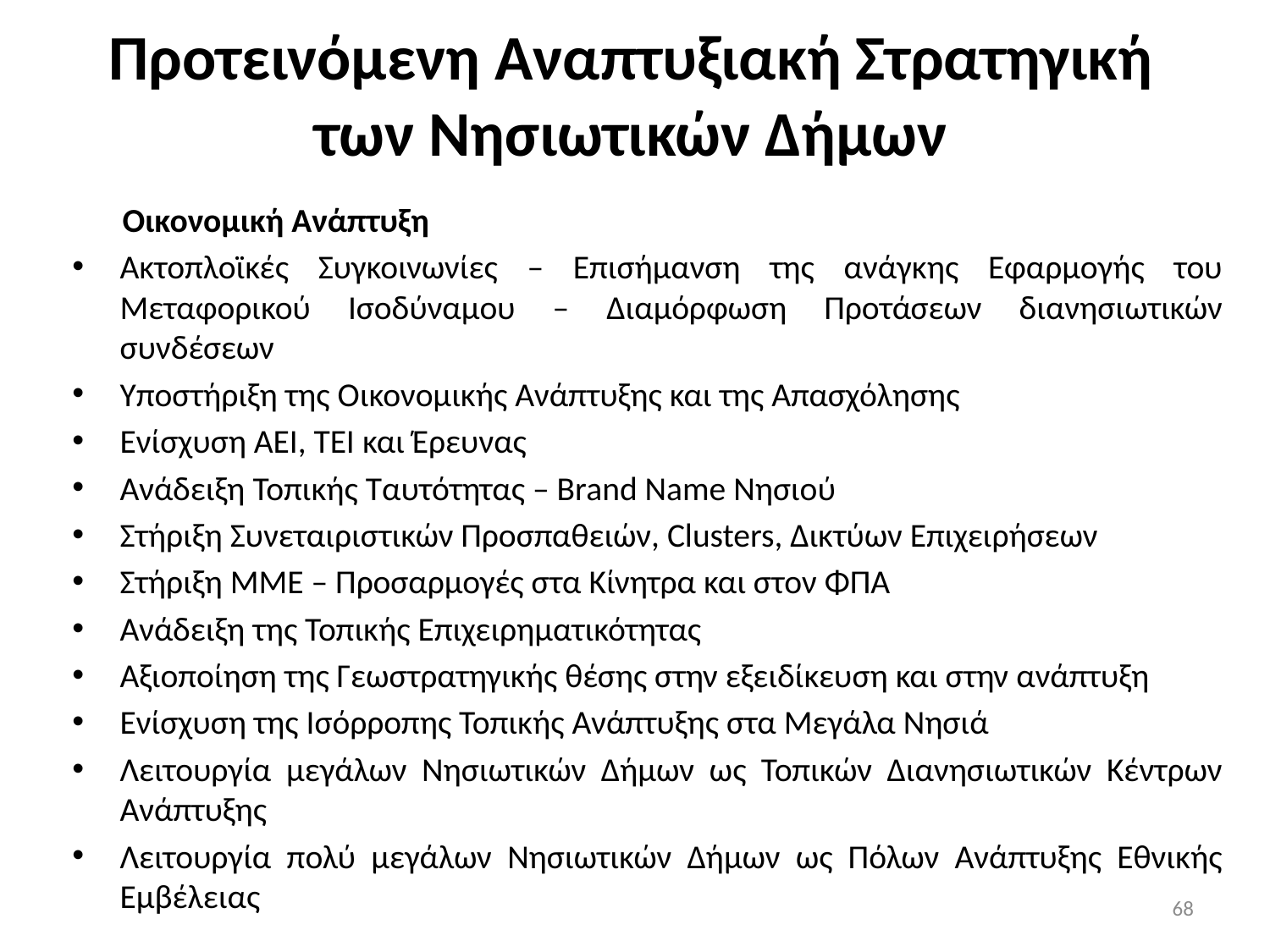

# Προτεινόμενη Αναπτυξιακή Στρατηγική των Νησιωτικών Δήμων
Οικονομική Ανάπτυξη
Ακτοπλοϊκές Συγκοινωνίες – Επισήμανση της ανάγκης Εφαρμογής του Μεταφορικού Ισοδύναμου – Διαμόρφωση Προτάσεων διανησιωτικών συνδέσεων
Υποστήριξη της Οικονομικής Ανάπτυξης και της Απασχόλησης
Ενίσχυση ΑΕΙ, ΤΕΙ και Έρευνας
Ανάδειξη Τοπικής Ταυτότητας – Brand Name Νησιού
Στήριξη Συνεταιριστικών Προσπαθειών, Clusters, Δικτύων Επιχειρήσεων
Στήριξη ΜΜΕ – Προσαρμογές στα Κίνητρα και στον ΦΠΑ
Ανάδειξη της Τοπικής Επιχειρηματικότητας
Αξιοποίηση της Γεωστρατηγικής θέσης στην εξειδίκευση και στην ανάπτυξη
Ενίσχυση της Ισόρροπης Τοπικής Ανάπτυξης στα Μεγάλα Νησιά
Λειτουργία μεγάλων Νησιωτικών Δήμων ως Τοπικών Διανησιωτικών Κέντρων Ανάπτυξης
Λειτουργία πολύ μεγάλων Νησιωτικών Δήμων ως Πόλων Ανάπτυξης Εθνικής Εμβέλειας
68